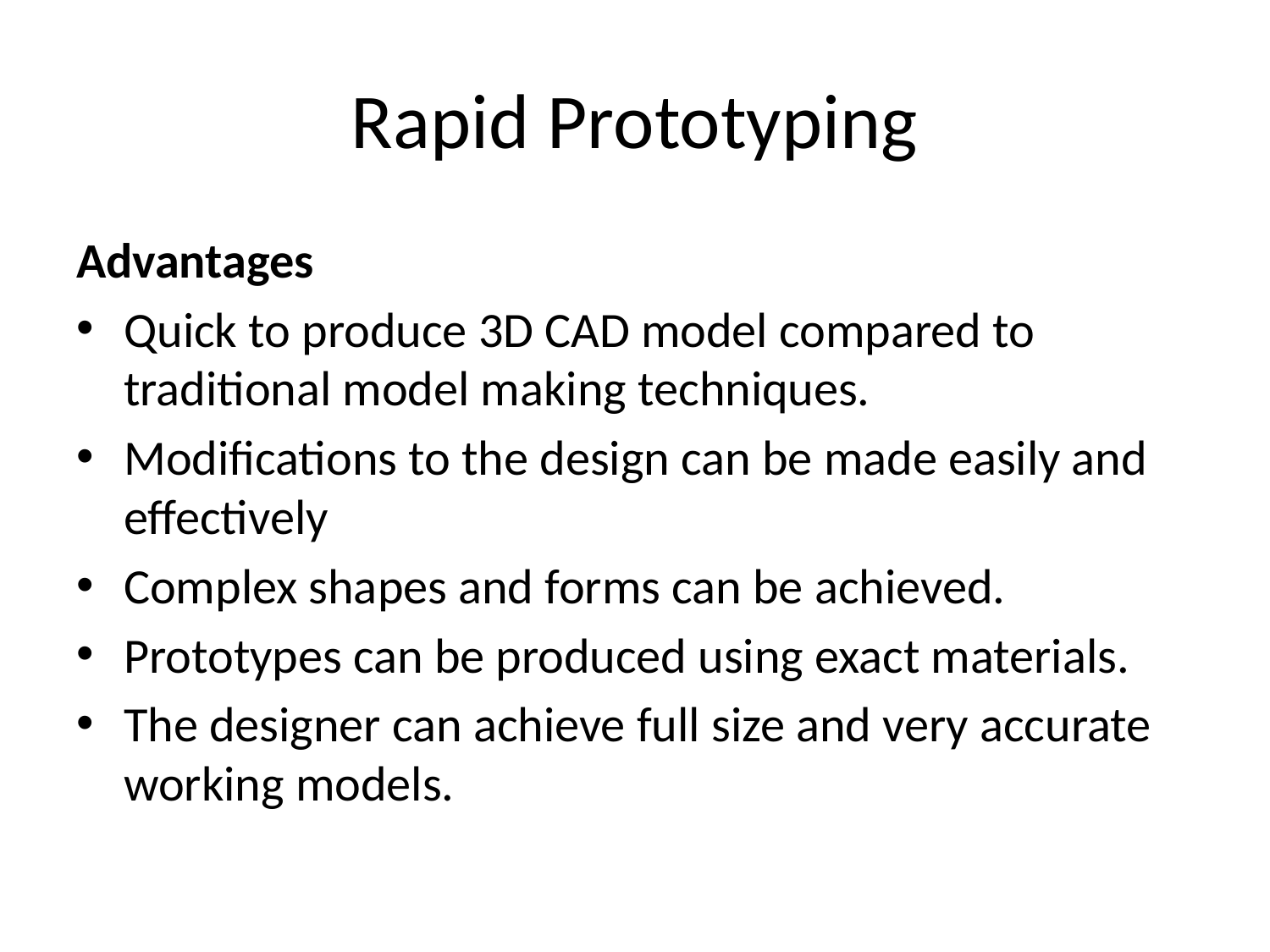

# Rapid Prototyping
Advantages
Quick to produce 3D CAD model compared to traditional model making techniques.
Modifications to the design can be made easily and effectively
Complex shapes and forms can be achieved.
Prototypes can be produced using exact materials.
The designer can achieve full size and very accurate working models.